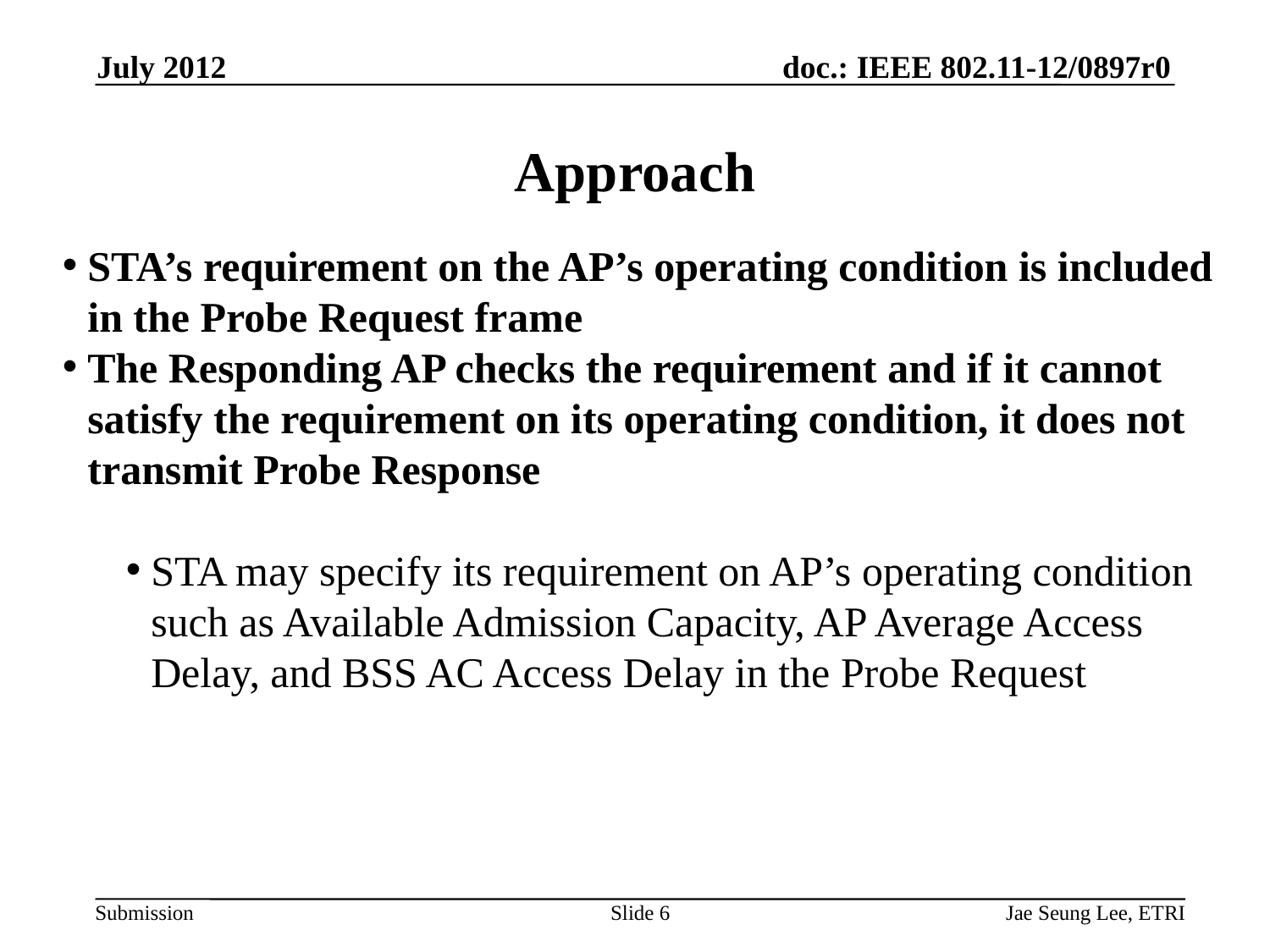

July 2012
# Approach
STA’s requirement on the AP’s operating condition is included in the Probe Request frame
The Responding AP checks the requirement and if it cannot satisfy the requirement on its operating condition, it does not transmit Probe Response

STA may specify its requirement on AP’s operating condition such as Available Admission Capacity, AP Average Access Delay, and BSS AC Access Delay in the Probe Request

Slide 6
Jae Seung Lee, ETRI